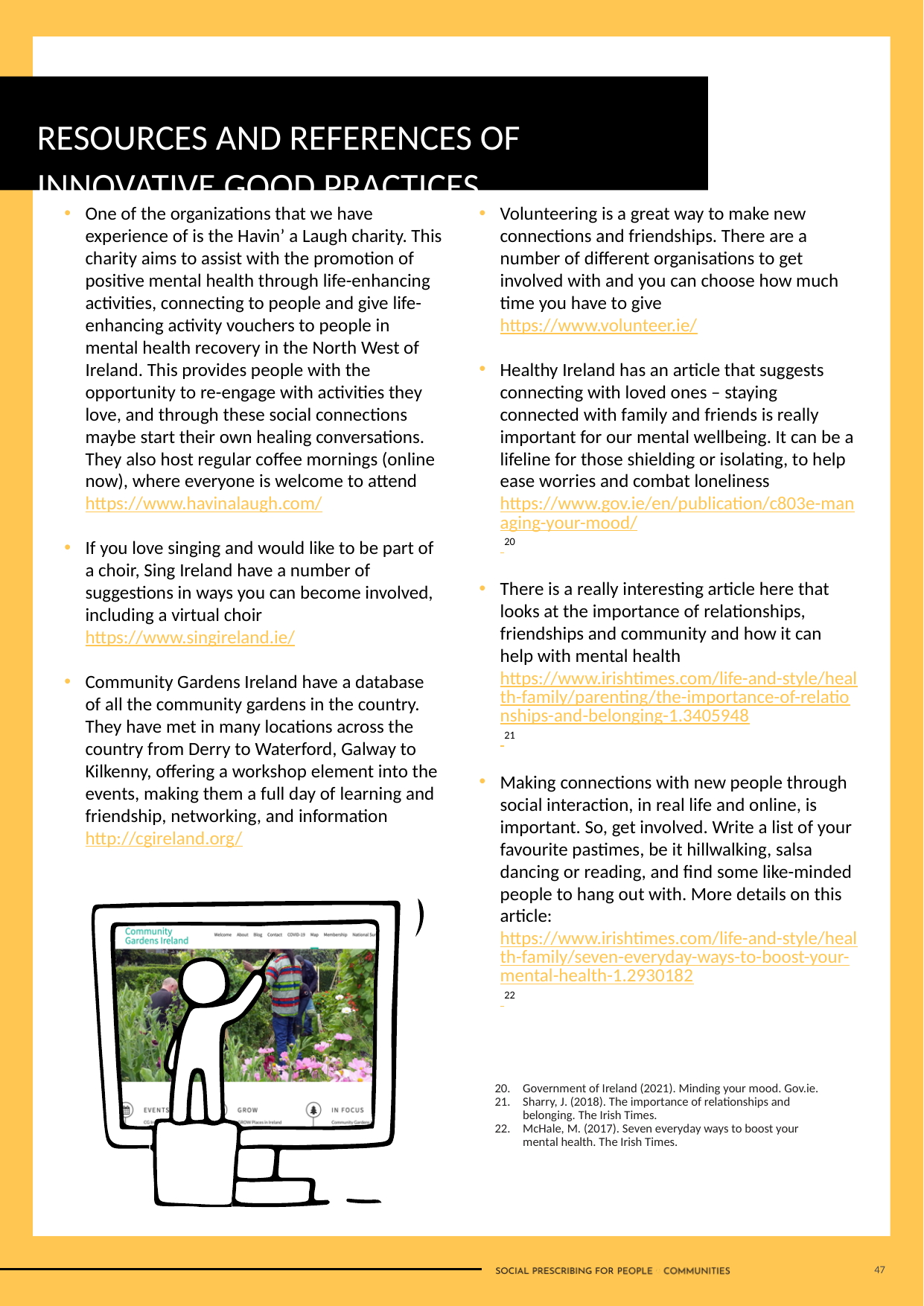

RESOURCES AND REFERENCES OF INNOVATIVE GOOD PRACTICES
One of the organizations that we have experience of is the Havin’ a Laugh charity. This charity aims to assist with the promotion of positive mental health through life-enhancing activities, connecting to people and give life-enhancing activity vouchers to people in mental health recovery in the North West of Ireland. This provides people with the opportunity to re-engage with activities they love, and through these social connections maybe start their own healing conversations. They also host regular coffee mornings (online now), where everyone is welcome to attend https://www.havinalaugh.com/

If you love singing and would like to be part of a choir, Sing Ireland have a number of suggestions in ways you can become involved, including a virtual choir https://www.singireland.ie/

Community Gardens Ireland have a database of all the community gardens in the country. They have met in many locations across the country from Derry to Waterford, Galway to Kilkenny, offering a workshop element into the events, making them a full day of learning and friendship, networking, and information http://cgireland.org/

Volunteering is a great way to make new connections and friendships. There are a number of different organisations to get involved with and you can choose how much time you have to give https://www.volunteer.ie/

Healthy Ireland has an article that suggests connecting with loved ones – staying connected with family and friends is really important for our mental wellbeing. It can be a lifeline for those shielding or isolating, to help ease worries and combat loneliness https://www.gov.ie/en/publication/c803e-managing-your-mood/ 20

There is a really interesting article here that looks at the importance of relationships, friendships and community and how it can help with mental health https://www.irishtimes.com/life-and-style/health-family/parenting/the-importance-of-relationships-and-belonging-1.3405948 21

Making connections with new people through social interaction, in real life and online, is important. So, get involved. Write a list of your favourite pastimes, be it hillwalking, salsa dancing or reading, and find some like-minded people to hang out with. More details on this article: https://www.irishtimes.com/life-and-style/health-family/seven-everyday-ways-to-boost-your-mental-health-1.2930182 22

Government of Ireland (2021). Minding your mood. Gov.ie.
Sharry, J. (2018). The importance of relationships and belonging. The Irish Times.
McHale, M. (2017). Seven everyday ways to boost your mental health. The Irish Times.
47